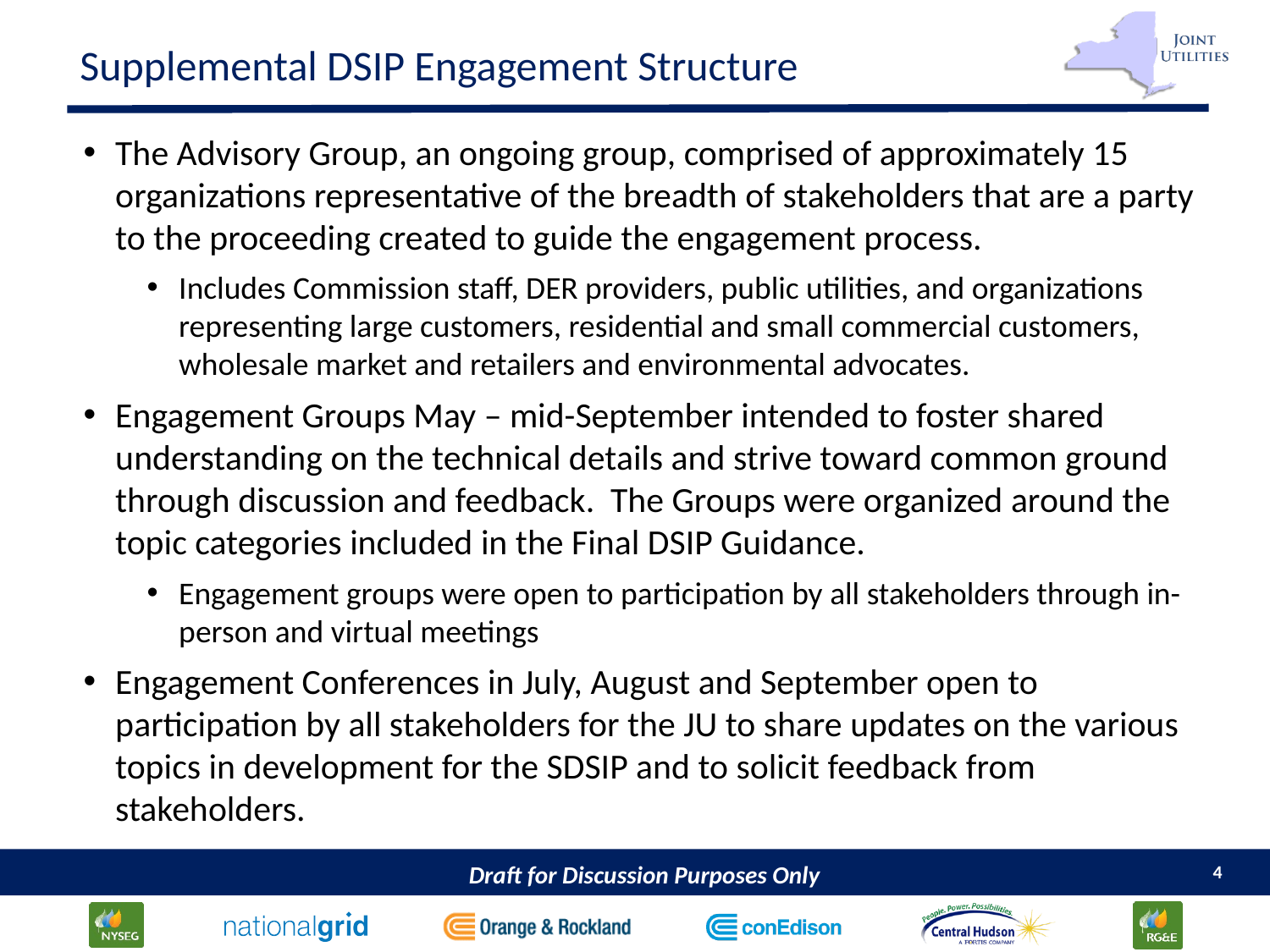

# Supplemental DSIP Engagement Structure
The Advisory Group, an ongoing group, comprised of approximately 15 organizations representative of the breadth of stakeholders that are a party to the proceeding created to guide the engagement process.
Includes Commission staff, DER providers, public utilities, and organizations representing large customers, residential and small commercial customers, wholesale market and retailers and environmental advocates.
Engagement Groups May – mid-September intended to foster shared understanding on the technical details and strive toward common ground through discussion and feedback.  The Groups were organized around the topic categories included in the Final DSIP Guidance.
Engagement groups were open to participation by all stakeholders through in-person and virtual meetings
Engagement Conferences in July, August and September open to participation by all stakeholders for the JU to share updates on the various topics in development for the SDSIP and to solicit feedback from stakeholders.